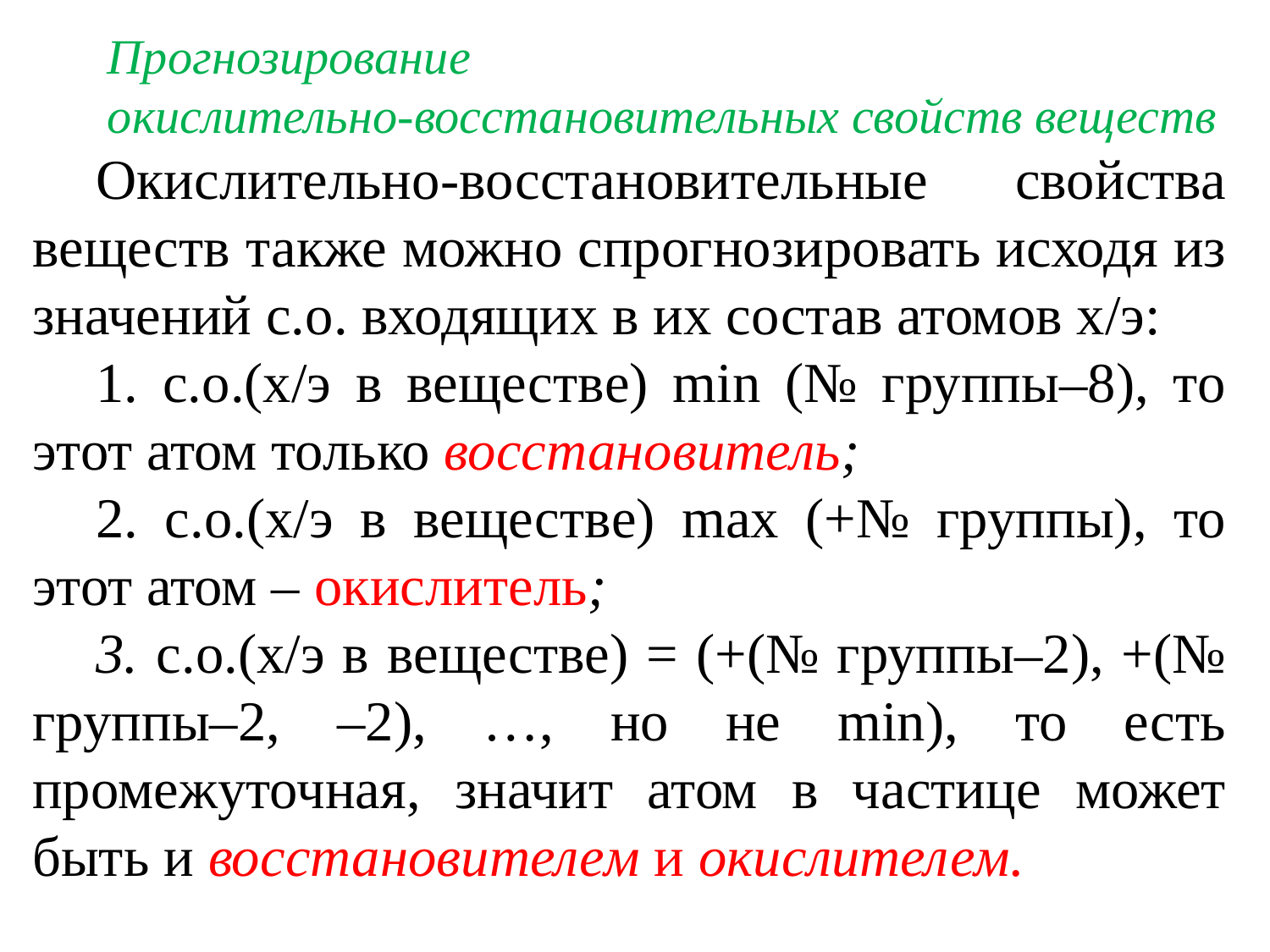

Прогнозирование
окислительно-восстановительных свойств веществ
Окислительно-восстановительные свойства веществ также можно спрогнозировать исходя из значений с.о. входящих в их состав атомов х/э:
1. с.о.(х/э в веществе) min (№ группы–8), то этот атом только восстановитель;
2. с.о.(х/э в веществе) max (+№ группы), то этот атом – окислитель;
3. с.о.(х/э в веществе) = (+(№ группы–2), +(№ группы–2, –2), …, но не min), то есть промежуточная, значит атом в частице может быть и восстановителем и окислителем.